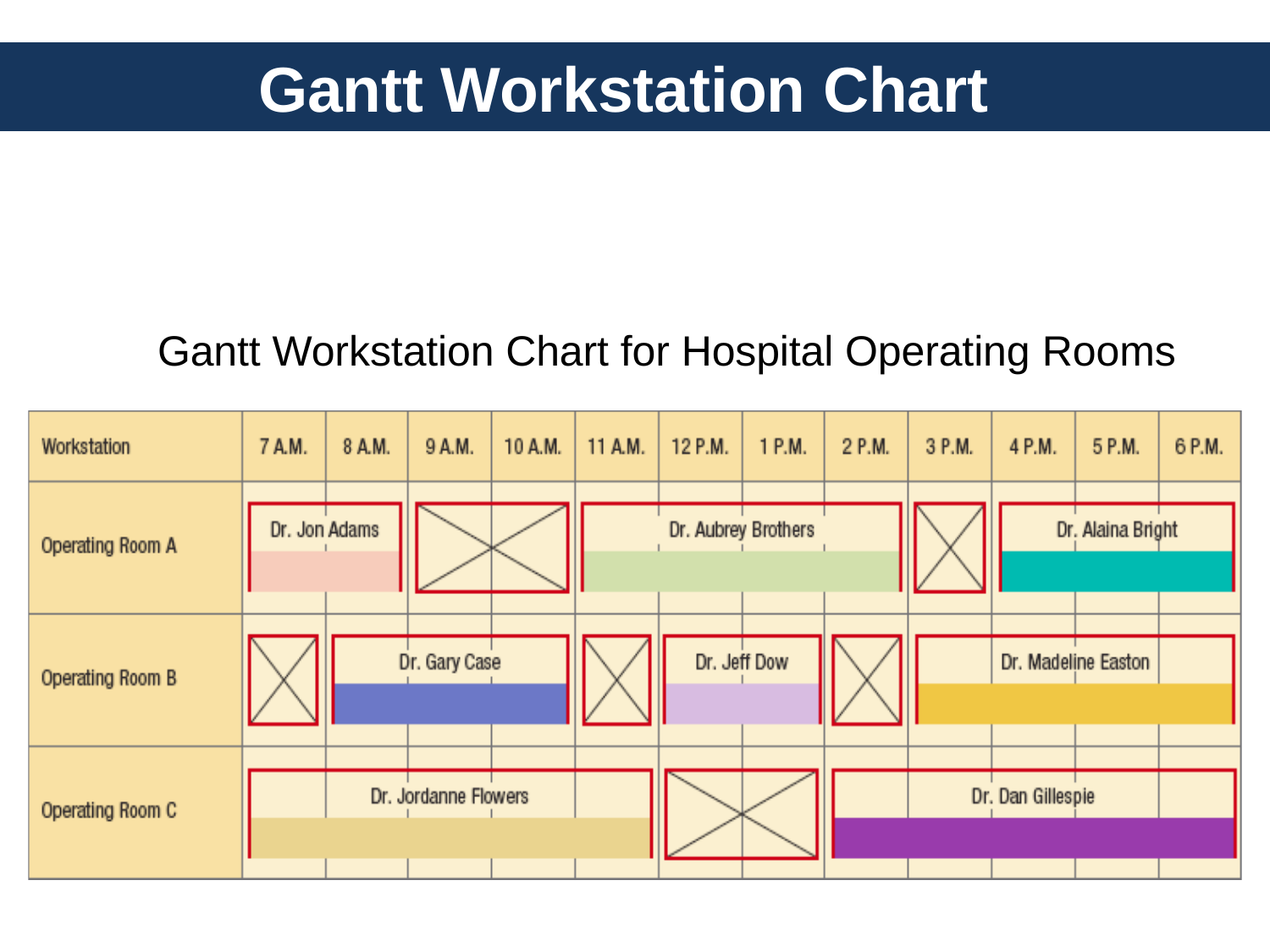

Gantt Workstation Chart
Gantt Workstation Chart for Hospital Operating Rooms